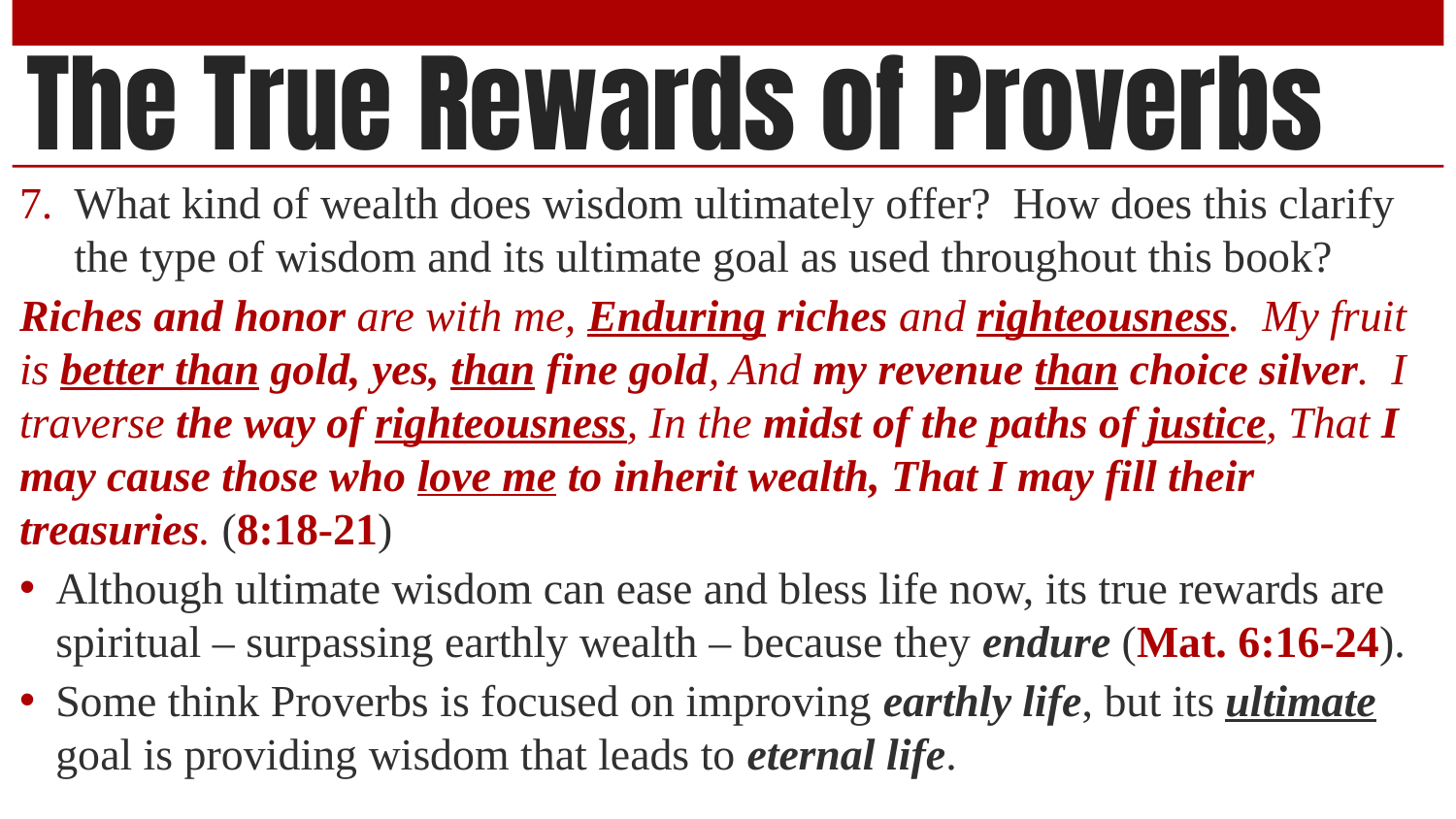

# The True Rewards of Proverbs
What kind of wealth does wisdom ultimately offer?  How does this clarify the type of wisdom and its ultimate goal as used throughout this book?
Riches and honor are with me, Enduring riches and righteousness.  My fruit is better than gold, yes, than fine gold, And my revenue than choice silver.  I traverse the way of righteousness, In the midst of the paths of justice, That I may cause those who love me to inherit wealth, That I may fill their treasuries. (8:18-21)
Although ultimate wisdom can ease and bless life now, its true rewards are spiritual – surpassing earthly wealth – because they endure (Mat. 6:16-24).
Some think Proverbs is focused on improving earthly life, but its ultimate goal is providing wisdom that leads to eternal life.